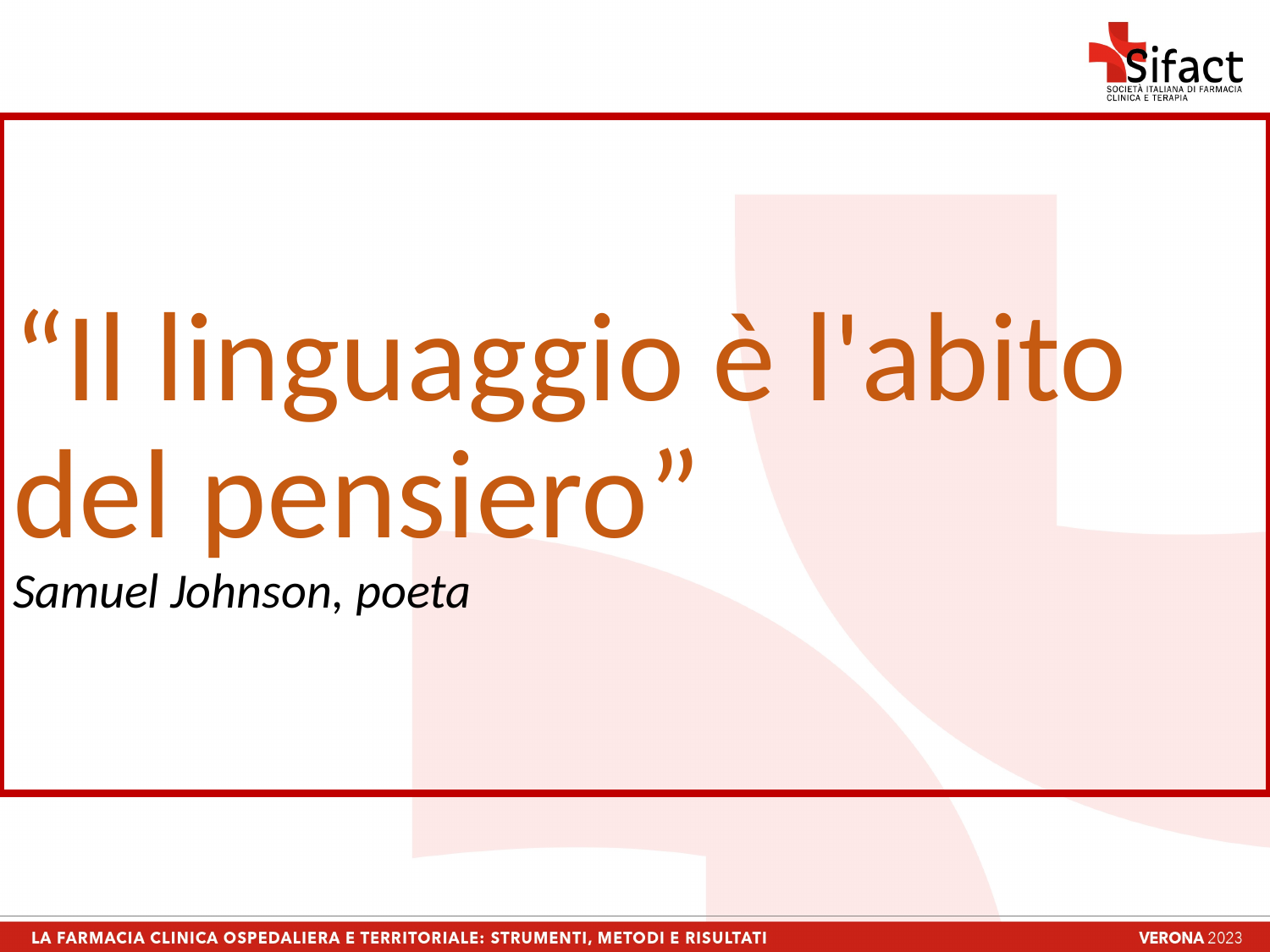

“Il linguaggio è l'abito del pensiero”
Samuel Johnson, poeta